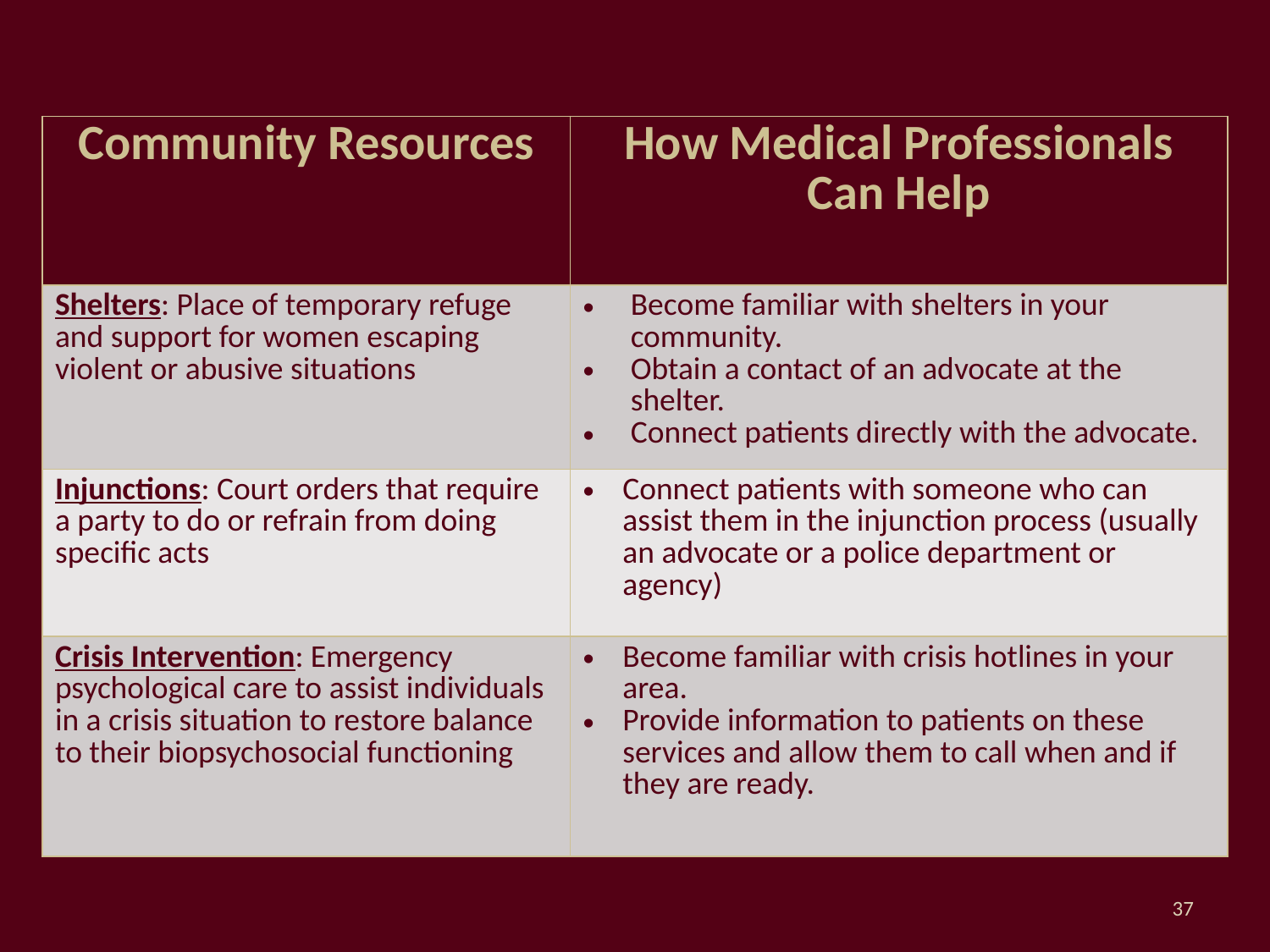

| Community Resources | How Medical Professionals Can Help |
| --- | --- |
| Shelters: Place of temporary refuge and support for women escaping violent or abusive situations | Become familiar with shelters in your community. Obtain a contact of an advocate at the shelter. Connect patients directly with the advocate. |
| Injunctions: Court orders that require a party to do or refrain from doing specific acts | Connect patients with someone who can assist them in the injunction process (usually an advocate or a police department or agency) |
| Crisis Intervention: Emergency psychological care to assist individuals in a crisis situation to restore balance to their biopsychosocial functioning | Become familiar with crisis hotlines in your area. Provide information to patients on these services and allow them to call when and if they are ready. |
37